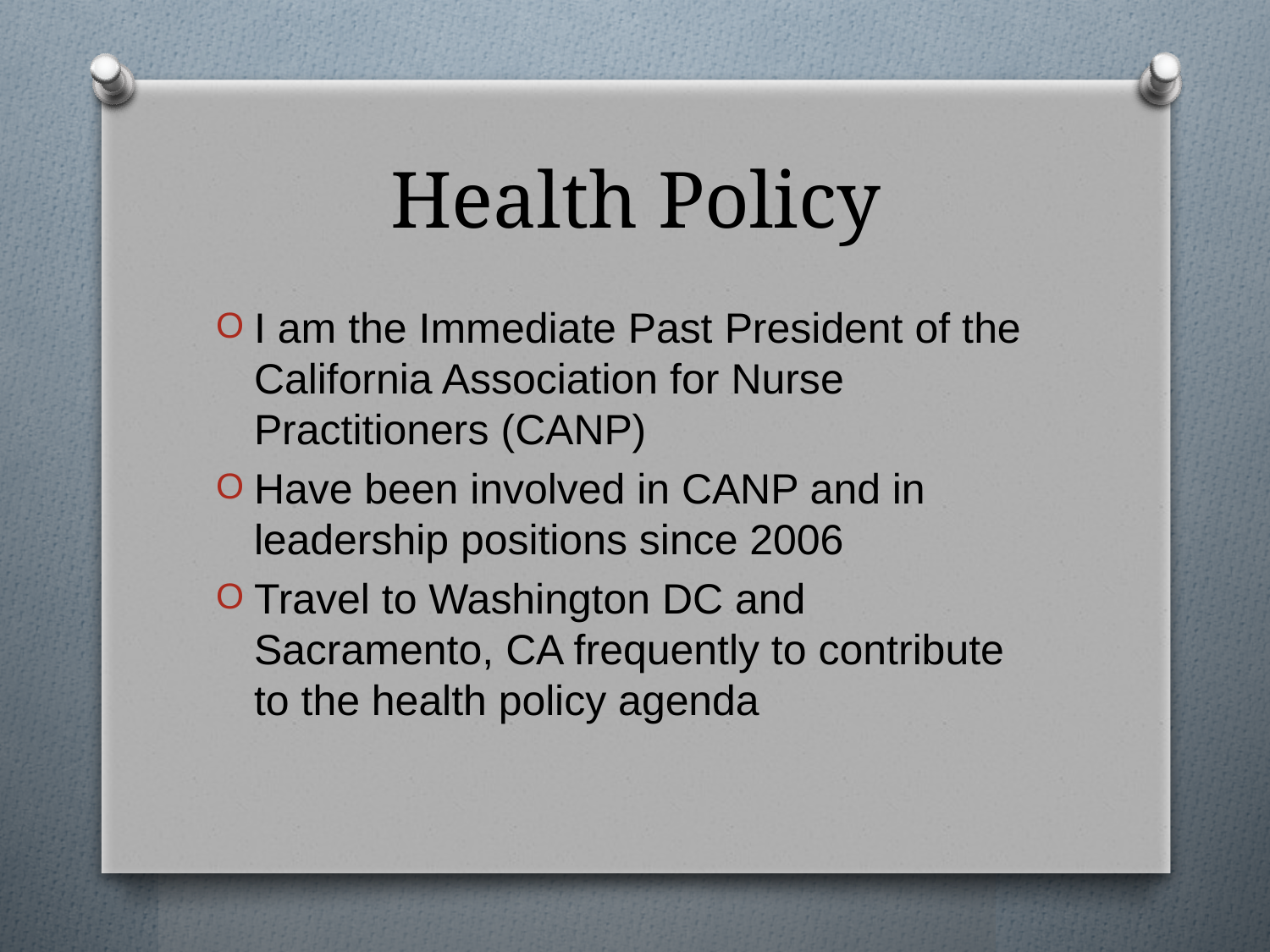

# Health Policy
I am the Immediate Past President of the California Association for Nurse Practitioners (CANP)
Have been involved in CANP and in leadership positions since 2006
Travel to Washington DC and Sacramento, CA frequently to contribute to the health policy agenda